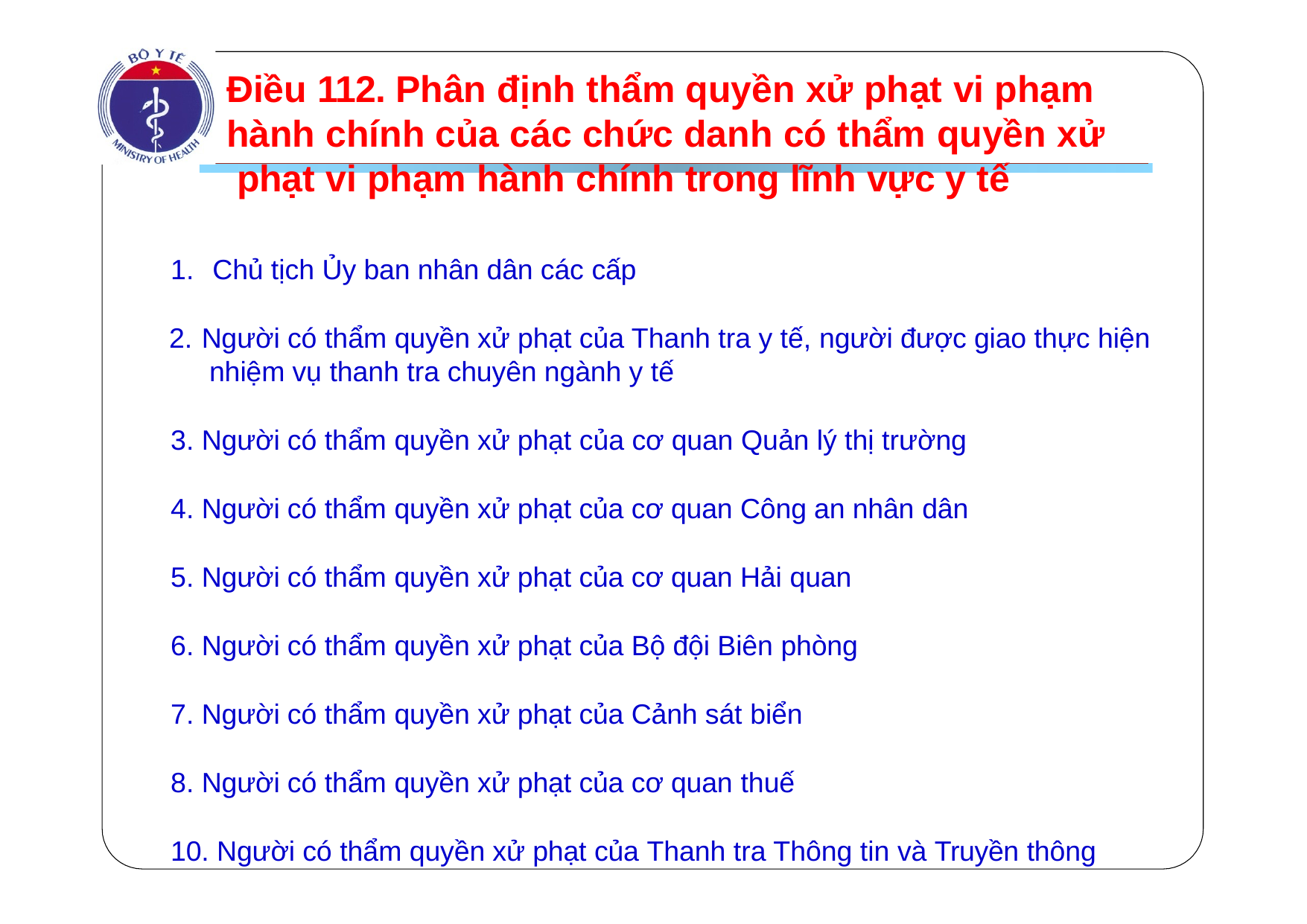

# Điều 112. Phân định thẩm quyền xử phạt vi phạm  hành chính của các chức danh có thẩm quyền xử  phạt vi phạm hành chính trong lĩnh vực y tế
Chủ tịch Ủy ban nhân dân các cấp

Người có thẩm quyền xử phạt của Thanh tra y tế, người được giao thực hiện  nhiệm vụ thanh tra chuyên ngành y tế

Người có thẩm quyền xử phạt của cơ quan Quản lý thị trường

Người có thẩm quyền xử phạt của cơ quan Công an nhân dân

Người có thẩm quyền xử phạt của cơ quan Hải quan

Người có thẩm quyền xử phạt của Bộ đội Biên phòng

Người có thẩm quyền xử phạt của Cảnh sát biển

Người có thẩm quyền xử phạt của cơ quan thuế

10. Người có thẩm quyền xử phạt của Thanh tra Thông tin và Truyền thông